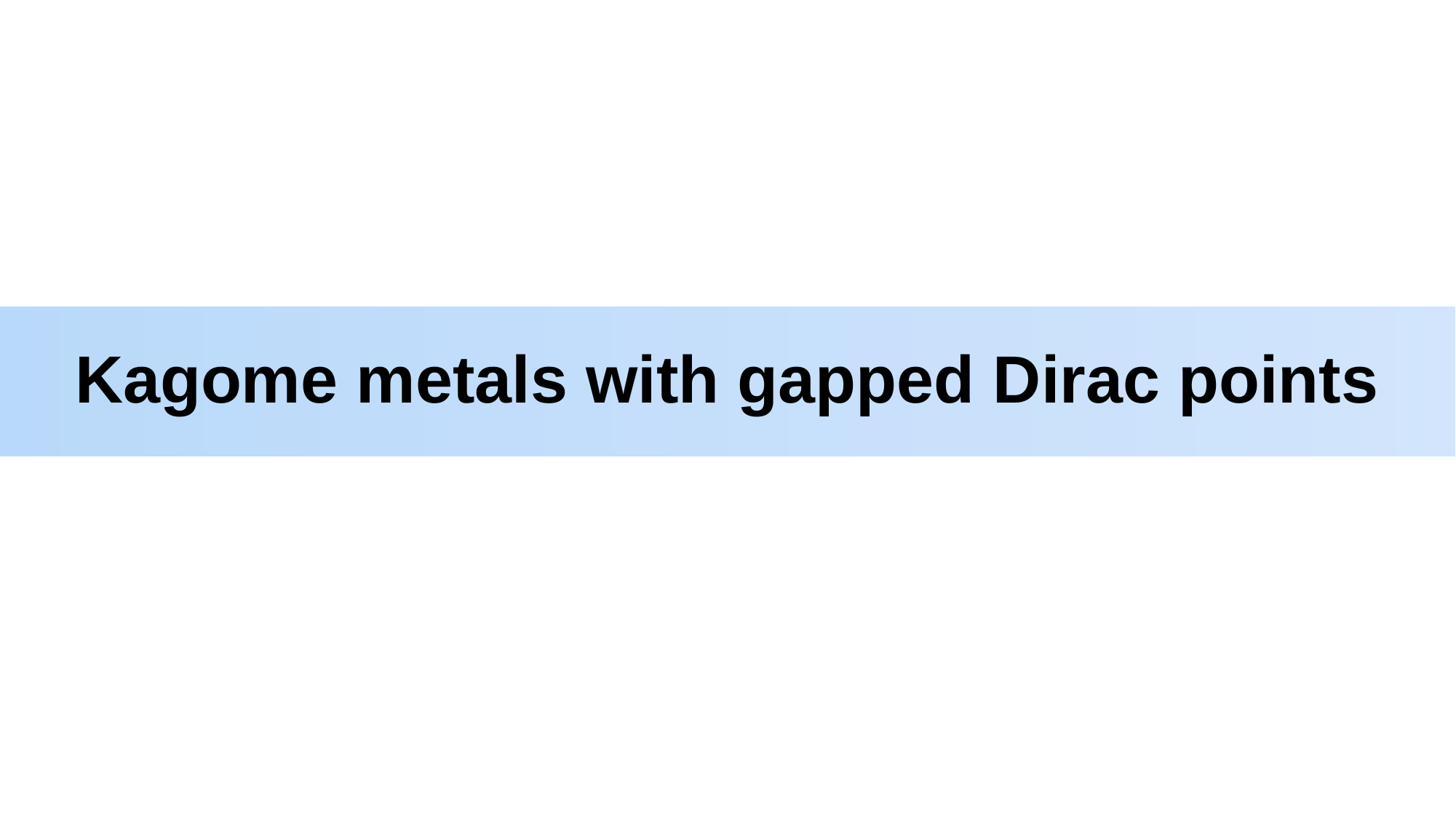

# Kagome metals with gapped Dirac points